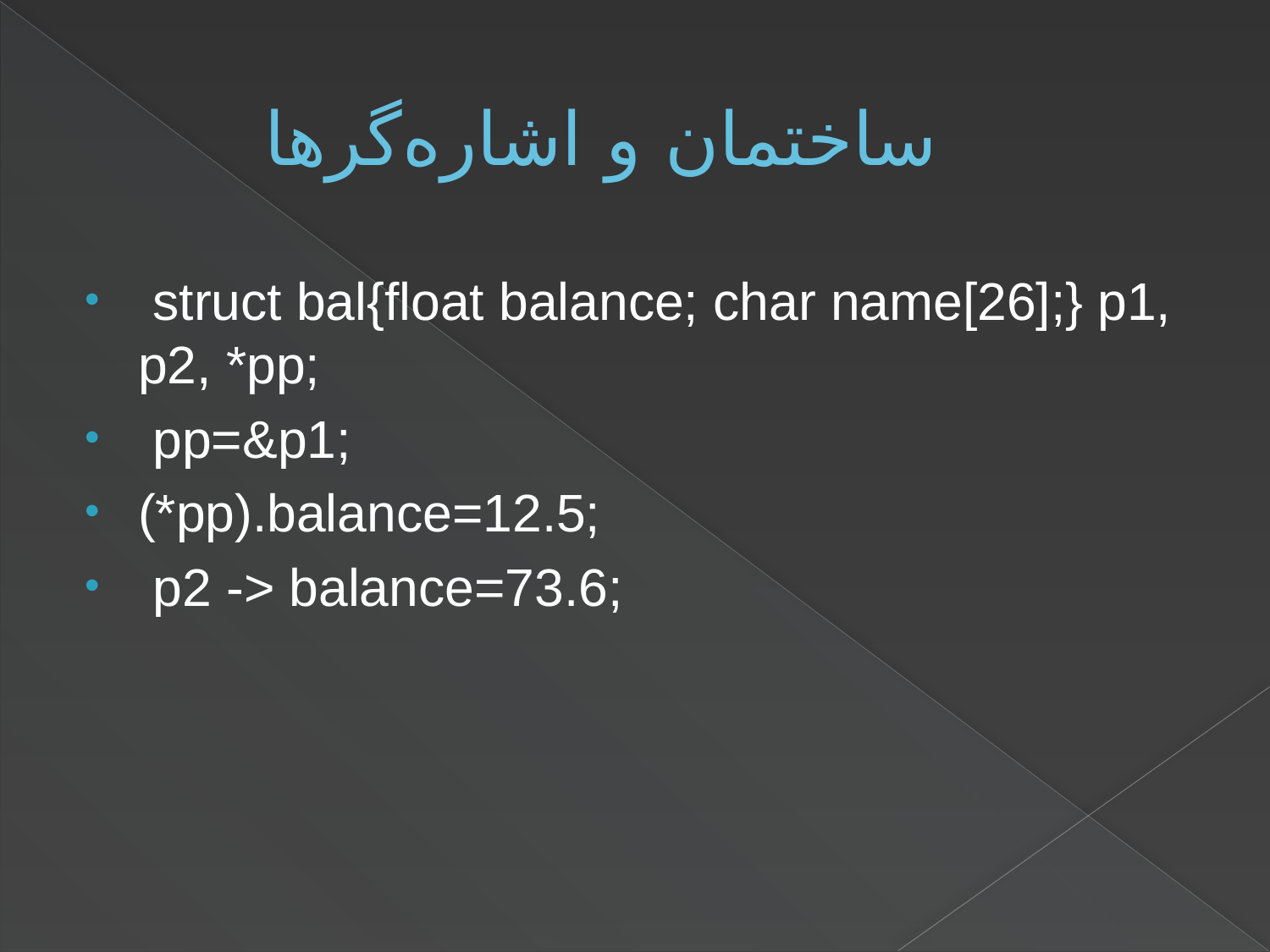

# ساختمان و اشاره‌گرها
 struct bal{float balance; char name[26];} p1, p2, *pp;
 pp=&p1;
(*pp).balance=12.5;
 p2 -> balance=73.6;